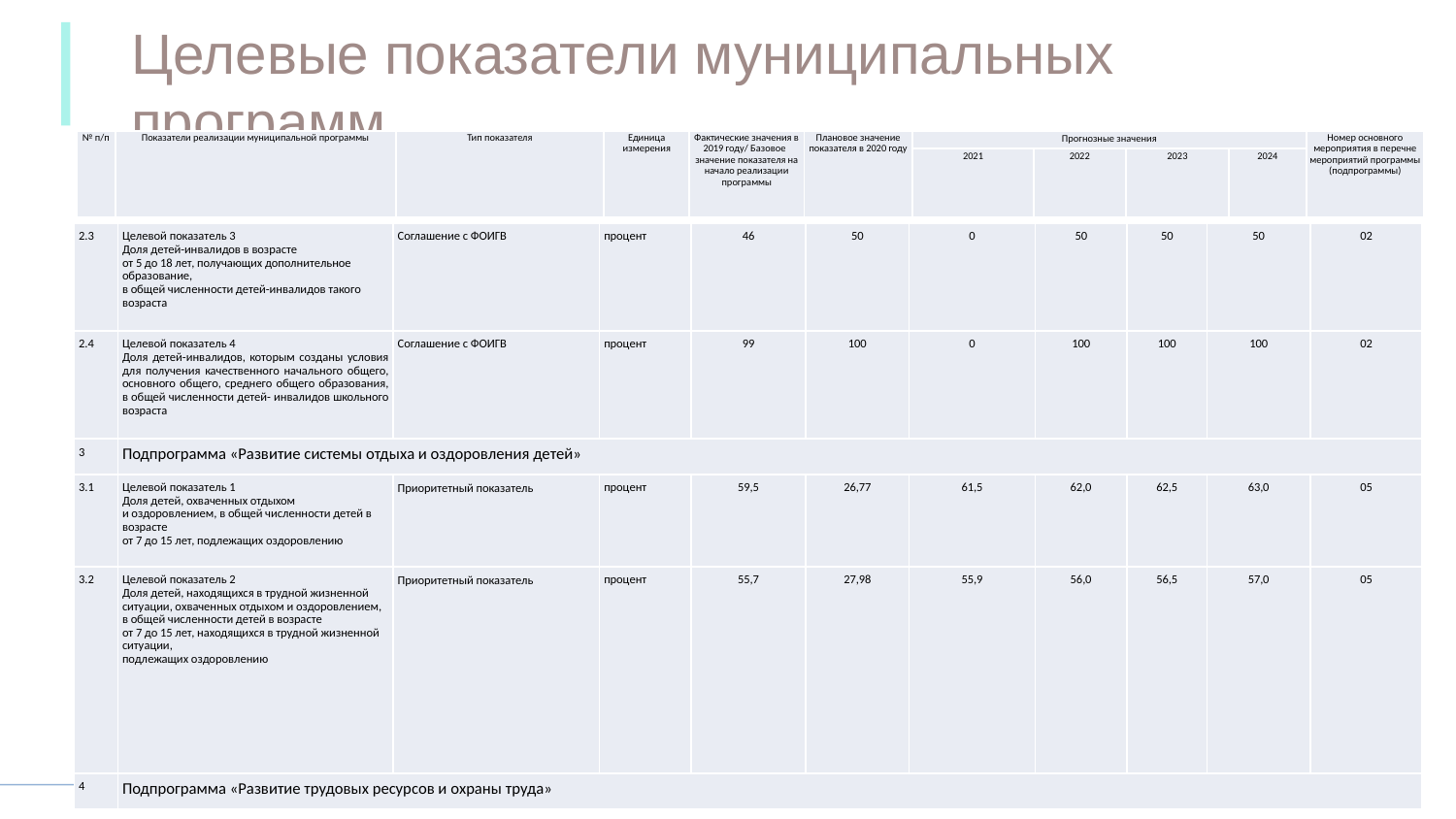

Целевые показатели муниципальных программ
МП Социальная защита

| № п/п | Показатели реализации муниципальной программы | Тип показателя | Единица измерения | Фактические значения в 2019 году/ Базовое значение показателя на начало реализации программы | Плановое значение показателя в 2020 году | Прогнозные значения |  |  |  | Номер основного мероприятия в перечне мероприятий программы (подпрограммы) |
| --- | --- | --- | --- | --- | --- | --- | --- | --- | --- | --- |
|  |  |  |  |  |  | 2021 | 2022 | 2023 | 2024 |  |
| 2.3 | Целевой показатель 3 Доля детей-инвалидов в возрасте от 5 до 18 лет, получающих дополнительное образование, в общей численности детей-инвалидов такого возраста | Соглашение с ФОИГВ | процент | 46 | 50 | 0 | 50 | 50 | 50 | 02 |
| --- | --- | --- | --- | --- | --- | --- | --- | --- | --- | --- |
| 2.4 | Целевой показатель 4 Доля детей-инвалидов, которым созданы условия для получения качественного начального общего, основного общего, среднего общего образования, в общей численности детей- инвалидов школьного возраста | Соглашение с ФОИГВ | процент | 99 | 100 | 0 | 100 | 100 | 100 | 02 |
| 3 | Подпрограмма «Развитие системы отдыха и оздоровления детей» |  |  |  |  |  |  |  |  |  |
| 3.1 | Целевой показатель 1 Доля детей, охваченных отдыхом и оздоровлением, в общей численности детей в возрасте от 7 до 15 лет, подлежащих оздоровлению | Приоритетный показатель | процент | 59,5 | 26,77 | 61,5 | 62,0 | 62,5 | 63,0 | 05 |
| 3.2 | Целевой показатель 2 Доля детей, находящихся в трудной жизненной ситуации, охваченных отдыхом и оздоровлением, в общей численности детей в возрасте от 7 до 15 лет, находящихся в трудной жизненной ситуации, подлежащих оздоровлению | Приоритетный показатель | процент | 55,7 | 27,98 | 55,9 | 56,0 | 56,5 | 57,0 | 05 |
| 4 | Подпрограмма «Развитие трудовых ресурсов и охраны труда» |  |  |  |  |  |  |  |  |  |